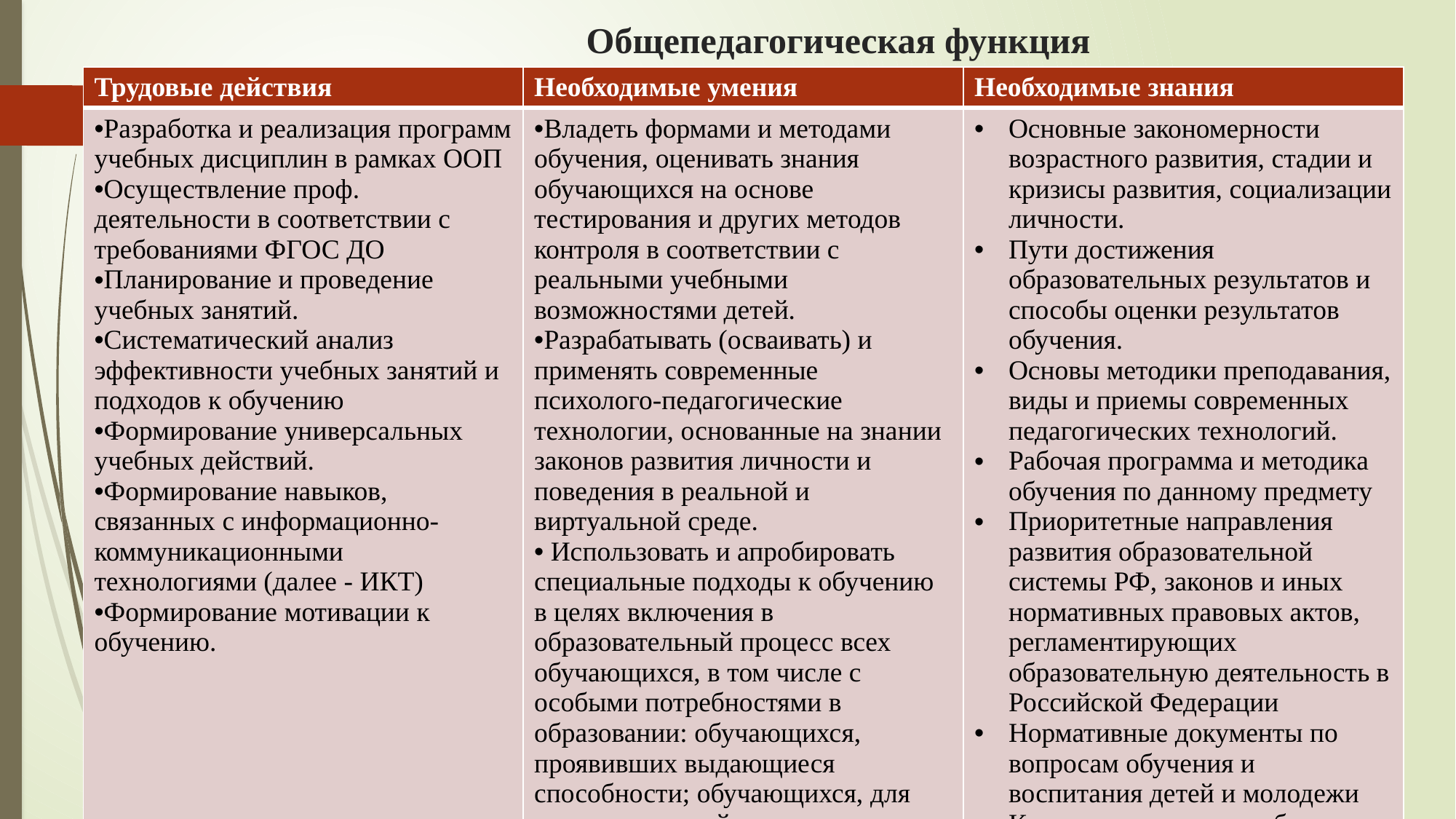

# Общепедагогическая функция
| Трудовые действия | Необходимые умения | Необходимые знания |
| --- | --- | --- |
| Разработка и реализация программ учебных дисциплин в рамках ООП Осуществление проф. деятельности в соответствии с требованиями ФГОС ДО Планирование и проведение учебных занятий. Систематический анализ эффективности учебных занятий и подходов к обучению Формирование универсальных учебных действий. Формирование навыков, связанных с информационно-коммуникационными технологиями (далее - ИКТ) Формирование мотивации к обучению. | Владеть формами и методами обучения, оценивать знания обучающихся на основе тестирования и других методов контроля в соответствии с реальными учебными возможностями детей. Разрабатывать (осваивать) и применять современные психолого-педагогические технологии, основанные на знании законов развития личности и поведения в реальной и виртуальной среде. Использовать и апробировать специальные подходы к обучению в целях включения в образовательный процесс всех обучающихся, в том числе с особыми потребностями в образовании: обучающихся, проявивших выдающиеся способности; обучающихся, для которых русский язык не является родным; обучающихся с ограниченными возможностями здоровья Владеть ИКТ-компетентностями | Основные закономерности возрастного развития, стадии и кризисы развития, социализации личности. Пути достижения образовательных результатов и способы оценки результатов обучения. Основы методики преподавания, виды и приемы современных педагогических технологий. Рабочая программа и методика обучения по данному предмету Приоритетные направления развития образовательной системы РФ, законов и иных нормативных правовых актов, регламентирующих образовательную деятельность в Российской Федерации Нормативные документы по вопросам обучения и воспитания детей и молодежи Конвенция о правах ребенка Трудовое законодательство |